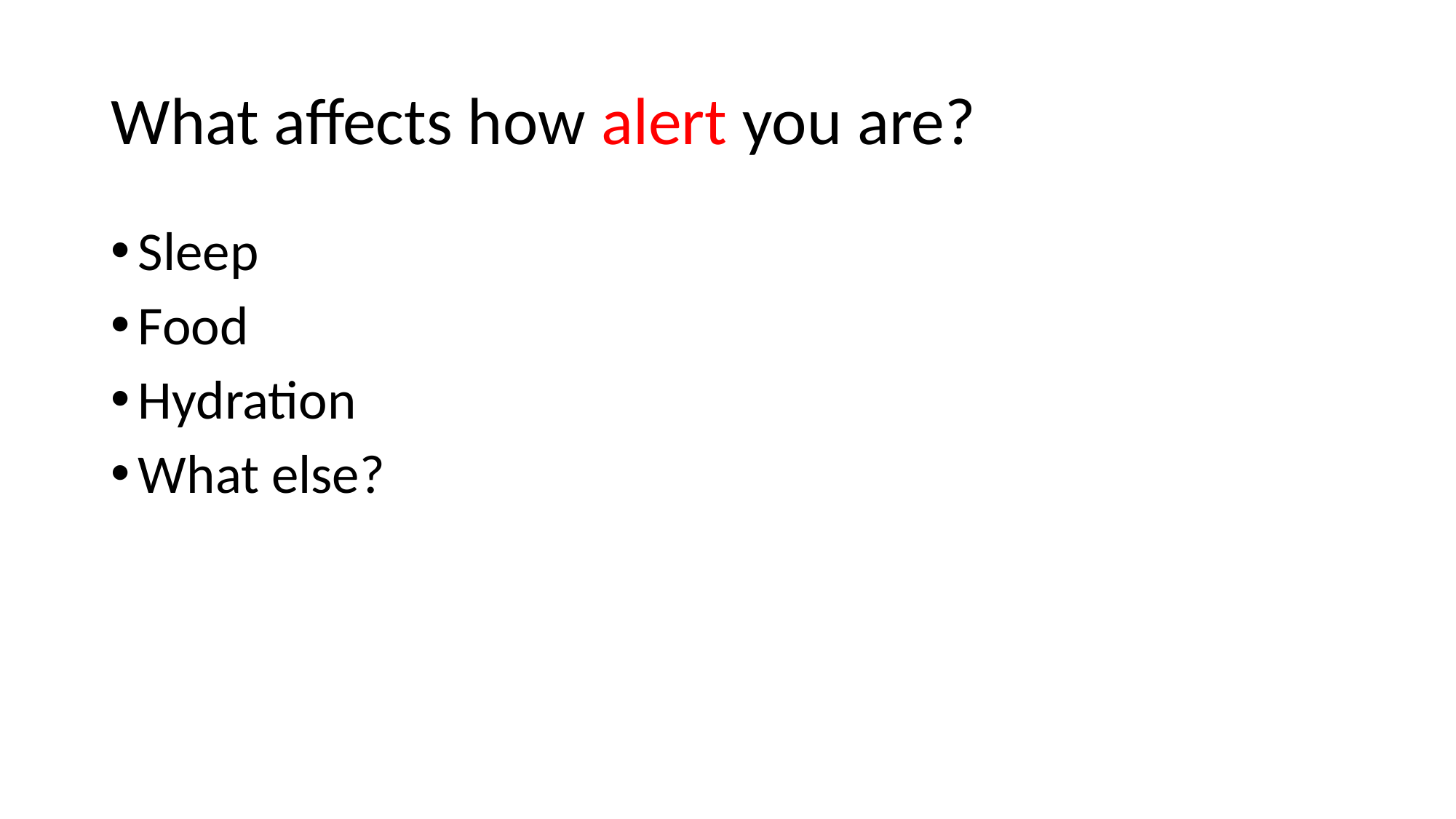

# What affects how alert you are?
Sleep
Food
Hydration
What else?